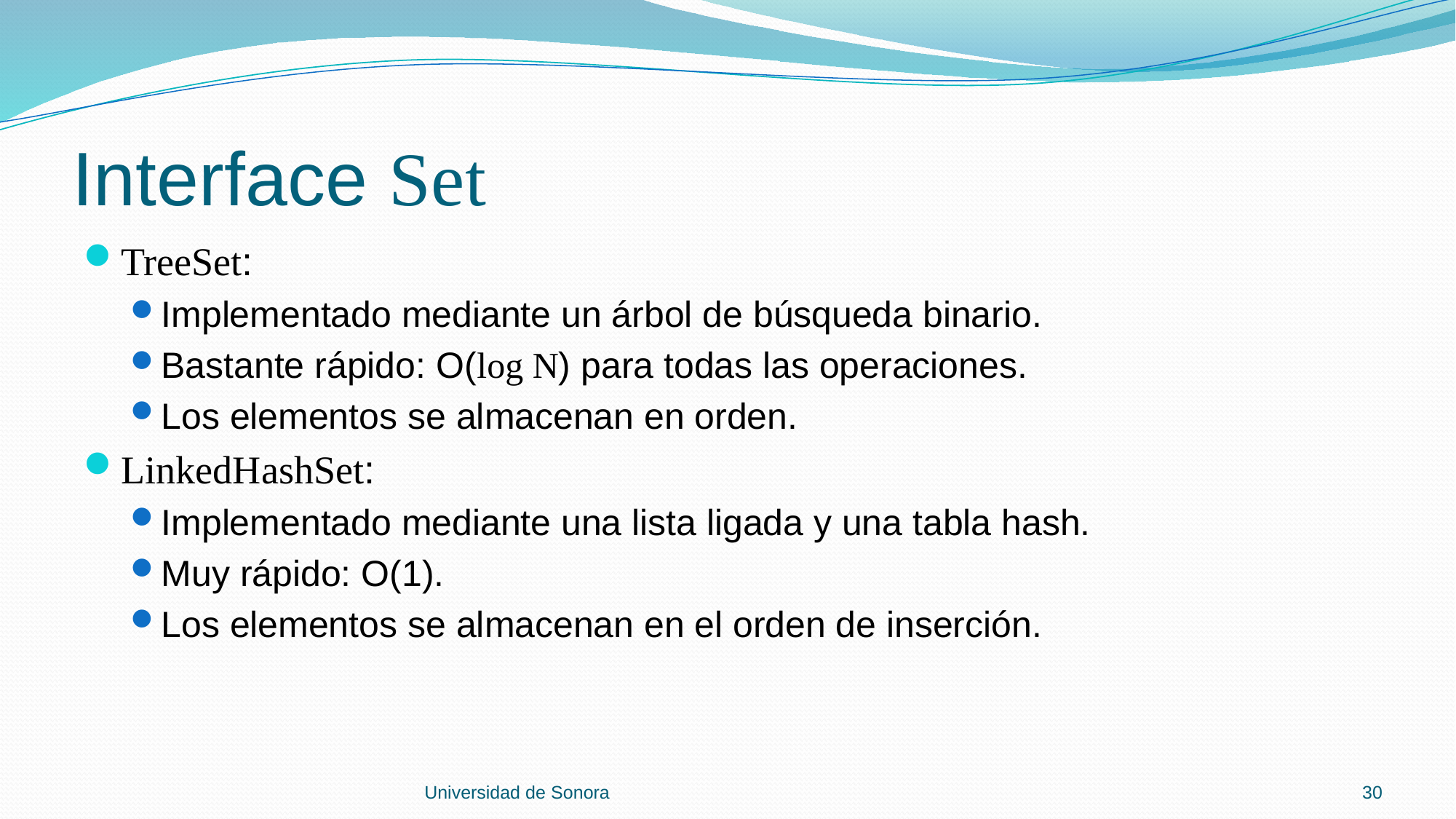

# Interface Set
TreeSet:
Implementado mediante un árbol de búsqueda binario.
Bastante rápido: O(log N) para todas las operaciones.
Los elementos se almacenan en orden.
LinkedHashSet:
Implementado mediante una lista ligada y una tabla hash.
Muy rápido: O(1).
Los elementos se almacenan en el orden de inserción.

Universidad de Sonora
30